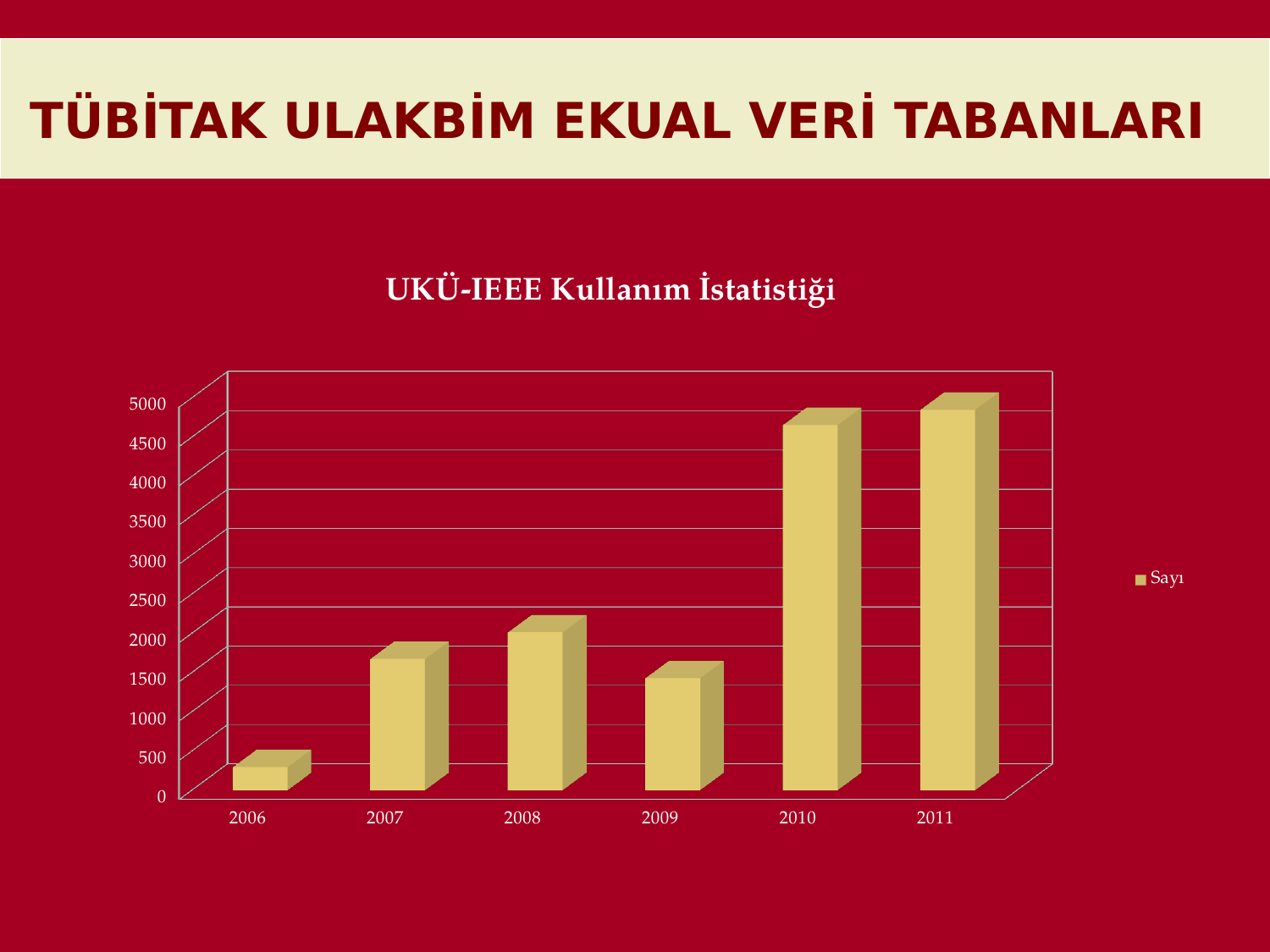

# TÜBİTAK ULAKBİM EKUAL VERİ TABANLARI

[unsupported chart]